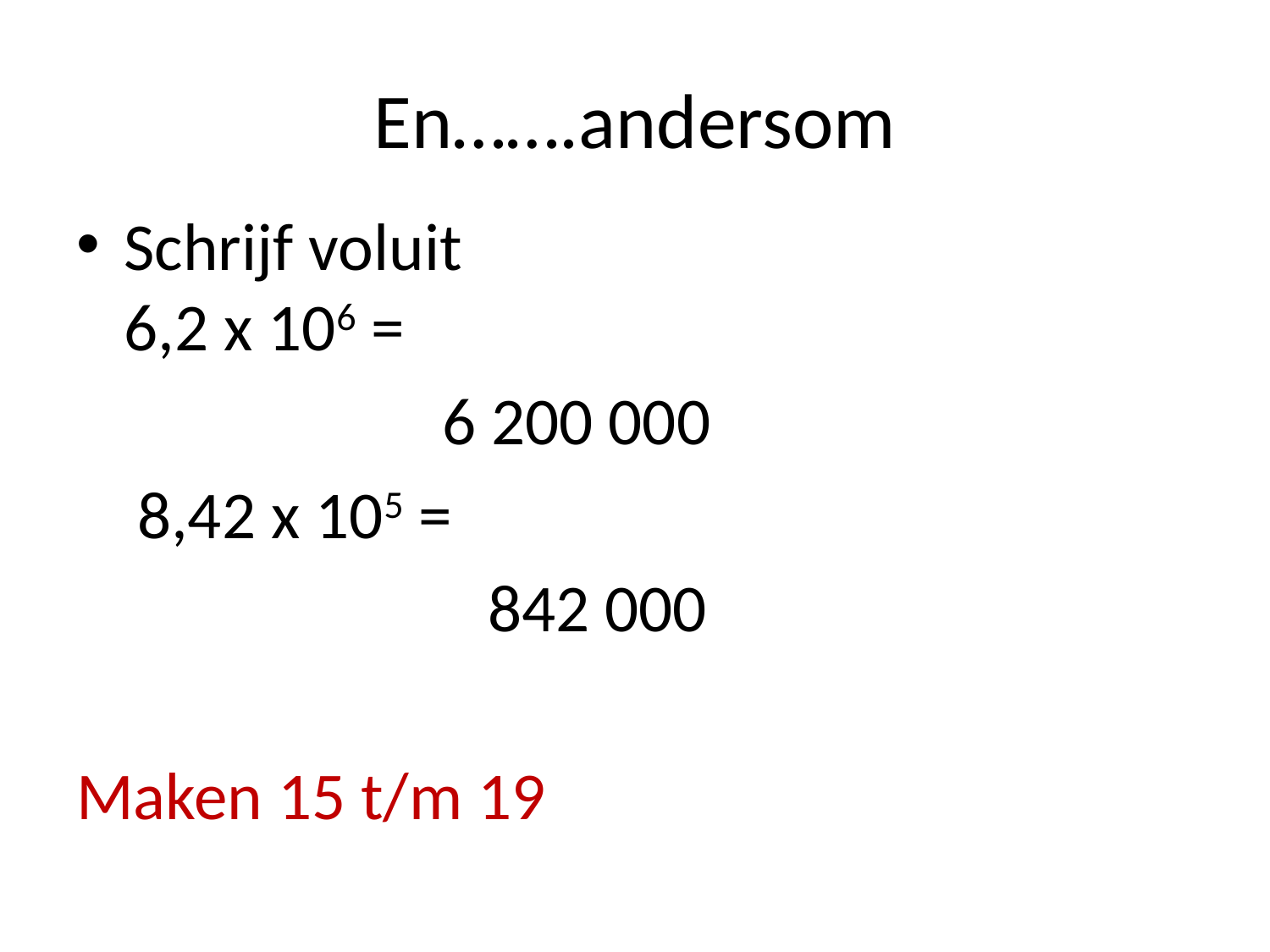

# En…….andersom
Schrijf voluit
6,2 x 106 =
                        6 200 000
    8,42 x 105 =
                           842 000

Maken 15 t/m 19